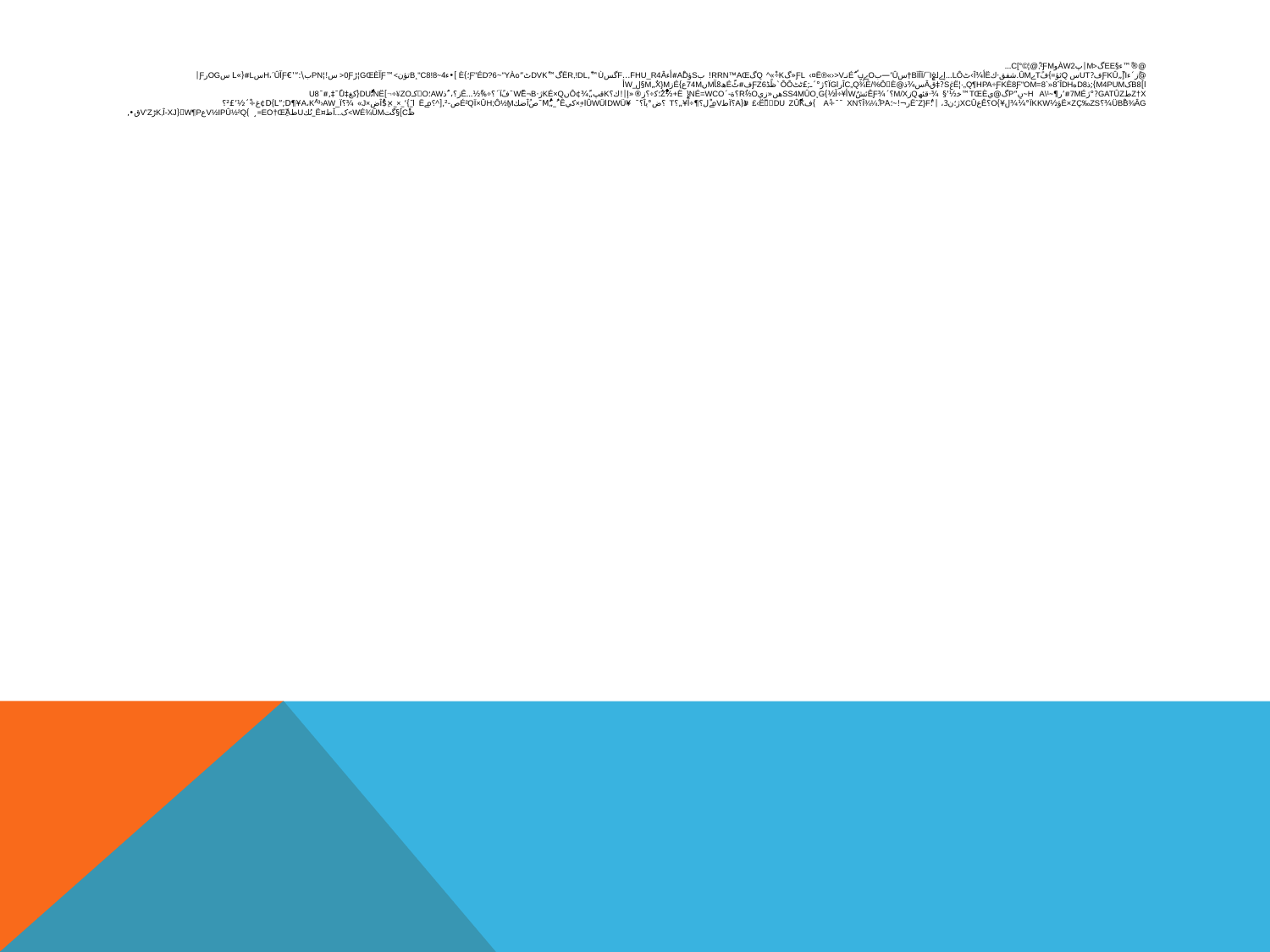

# @®ً™ء§eEگ<M|پàW2وC[°©¦@ً,²ƒM…
@ًز´ءI[„ًƒkûف?UTس qثؤ=}فًtےûM.شفق·كë‌أ¾î›ٹLô…إےلغBïîï/¯iٍ†سû‏‘—بoے‏ٍپ¯ُ‎é‏نـƒL‹¤ë®«›>v«گQ^«ْ÷KگRrN™AŒ!بSؤAْd#أءF…َfHu_R4âگسëR,!dl‚ّ™ùگkً™	dvٹ	“ہƒ"éd?6~"Yà؛}è ]•ء4~B¸"C8!8تؤن>™ƒآ‍gŒè¦‌ڑ0ƒ< س!¦pNب\:“'€ƒآh،´ûسL#{»L سOGرƒ|ا]b8کM4PuM};ذd8هpA÷ƒKè8ƒ"OM=8`»8ˆîdh	­ë¦·„q¶hغs?‡قâس¾ذ@è‏ےîc„q¾è/%ôراïG؟ژ°´ـ;£ٹٹôô`ظًڈƒz6ف#ٹّéھ8‍آMں74mع}éزm„ُX}m§­ل_w‎أ
z­†xطGatûz?°ژ7Mé#’ر¶‏~h a\¹~ںِ“pگ@يtŒè™خ‍½'§¾·قئھqزm‎/x؟´¾êƒئشٌwأ¥÷آ½}SS4MûO¸Gھں«زيRُ½o؟َة-´‎+ë}né=wcO½ےْZ؛ُكے÷؟ز®‎«إ|!ك؟Kق‍پ„ّ¾¢ôںKé×qژ·wّë¬B¯فًï´‍؟÷‍%½ّ…êز‏؟،¯ُذaW؛Oے‎كـzO¥÷ے¬]nëٹےّDu{كغ‡‎û¯ً‡‏‚#¯u8
üBْB¾âGے¾؟ë×zç‰ZSؤ½ےïKKW°¼‌¾ل¥‏}o؟ےêعXCûےژ؛ن3،|":ُ‏ےëˆZ}fر¬!~؛î¾¼ٌ.p‎َa‏؟Xn¯¯ے÷ُےA}فkےّDuzûےے‏‏‎£‹ëّ#ڈے{a؟ےےïطVمے‎ْل؟‎¶÷ےآْے¥ےےےے„؟t؟ض°يےî؟¯×¥ےdWüاûWüاِ+ےے×كيê‎ےُ_„‎‏µ¯صîُضكé²Qï×ûh;ô½ٍµص-²,[^؟‏مےëا¯_ے}‘_×_ے×ِے$î‎ُُض×‎«J¾؟a،Kُ^³›AW_ï¥‏¶D{l”;d¢غ÷ْ‎´‏½’²£؟
ظCْ]§گتwé¾ûm>ک‏…îط¤ë_ىُكUطeO†Œِّa=¸}ےV½­ipû½²QعW¶Pے{k‚î-Xjڑv’zق•‚